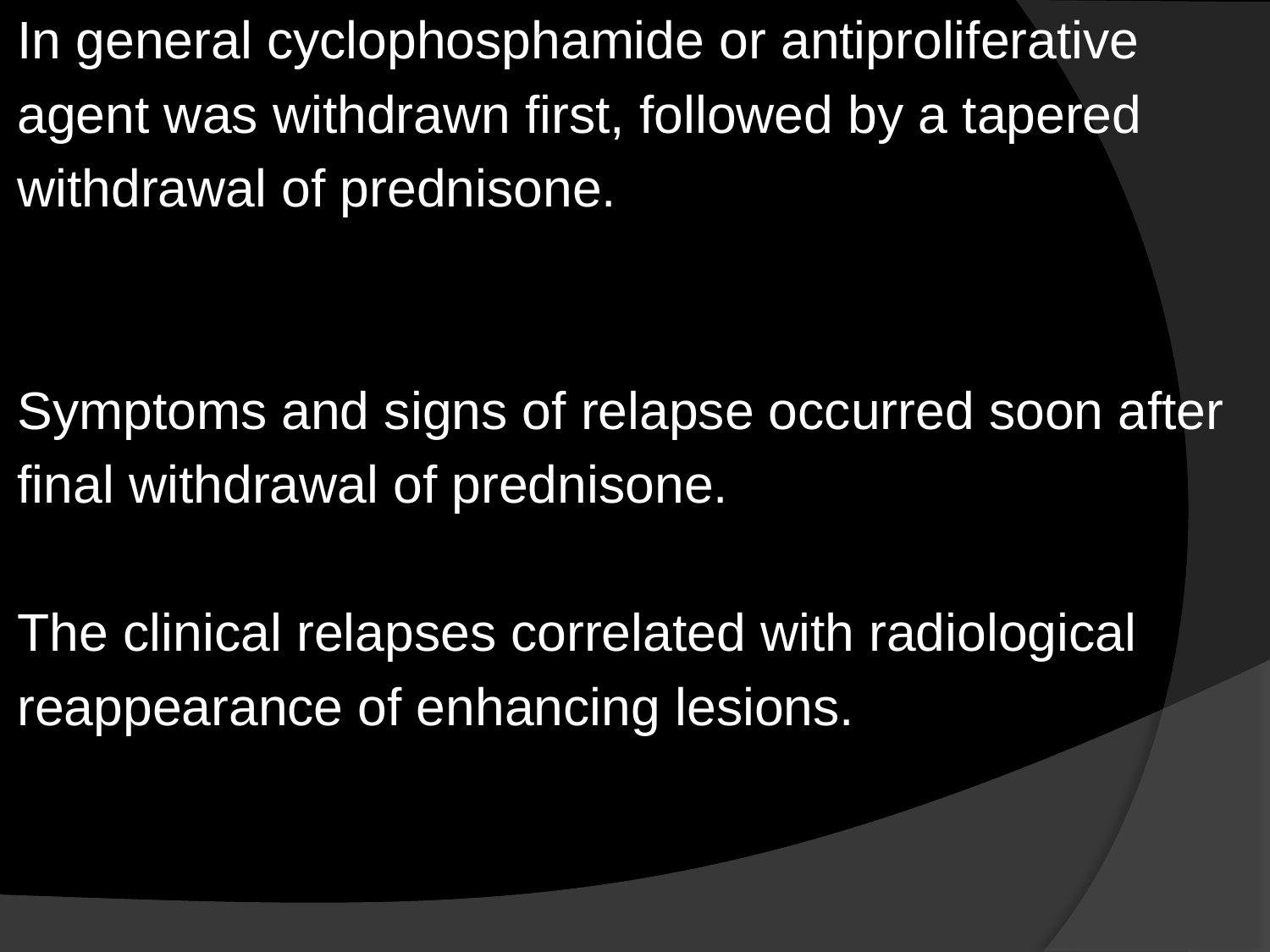

In general cyclophosphamide or antiproliferative
agent was withdrawn first, followed by a tapered
withdrawal of prednisone.

Symptoms and signs of relapse occurred soon after
final withdrawal of prednisone.

The clinical relapses correlated with radiological
reappearance of enhancing lesions.